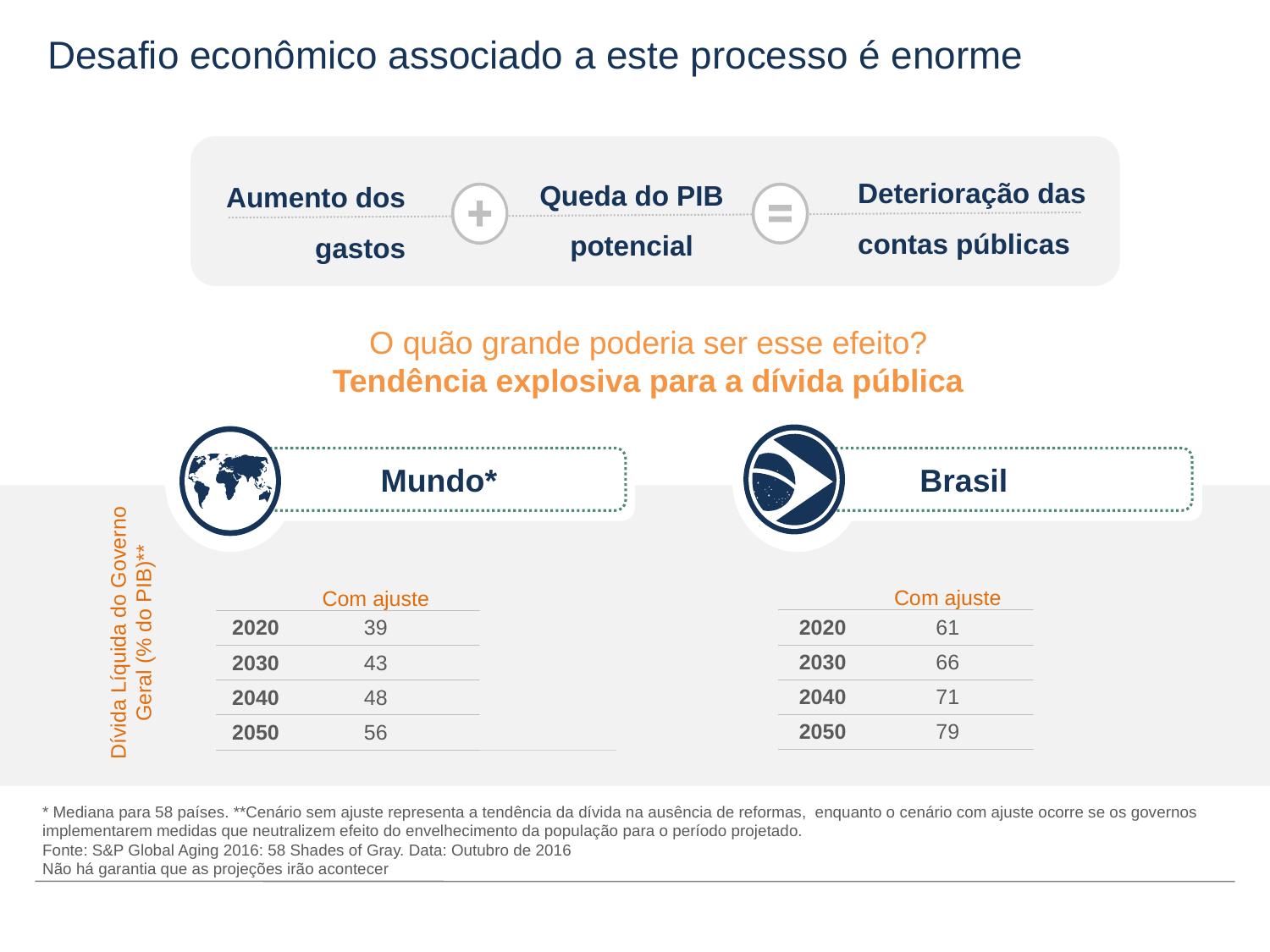

# Desafio econômico associado a este processo é enorme

Deterioração das contas públicas
Queda do PIB potencial
Aumento dos gastos

O quão grande poderia ser esse efeito?
Tendência explosiva para a dívida pública

	Mundo*
	Brasil

|  | Com ajuste | Sem ajuste |
| --- | --- | --- |
| 2020 | 61 | 64 |
| 2030 | 66 | 98 |
| 2040 | 71 | 171 |
| 2050 | 79 | 301 |
|  | Com ajuste | Sem ajuste |
| --- | --- | --- |
| 2020 | 39 | 42 |
| 2030 | 43 | 58 |
| 2040 | 48 | 81 |
| 2050 | 56 | 134 |

Dívida Líquida do Governo Geral (% do PIB)**
* Mediana para 58 países. **Cenário sem ajuste representa a tendência da dívida na ausência de reformas,  enquanto o cenário com ajuste ocorre se os governos implementarem medidas que neutralizem efeito do envelhecimento da população para o período projetado.
Fonte: S&P Global Aging 2016: 58 Shades of Gray. Data: Outubro de 2016
Não há garantia que as projeções irão acontecer